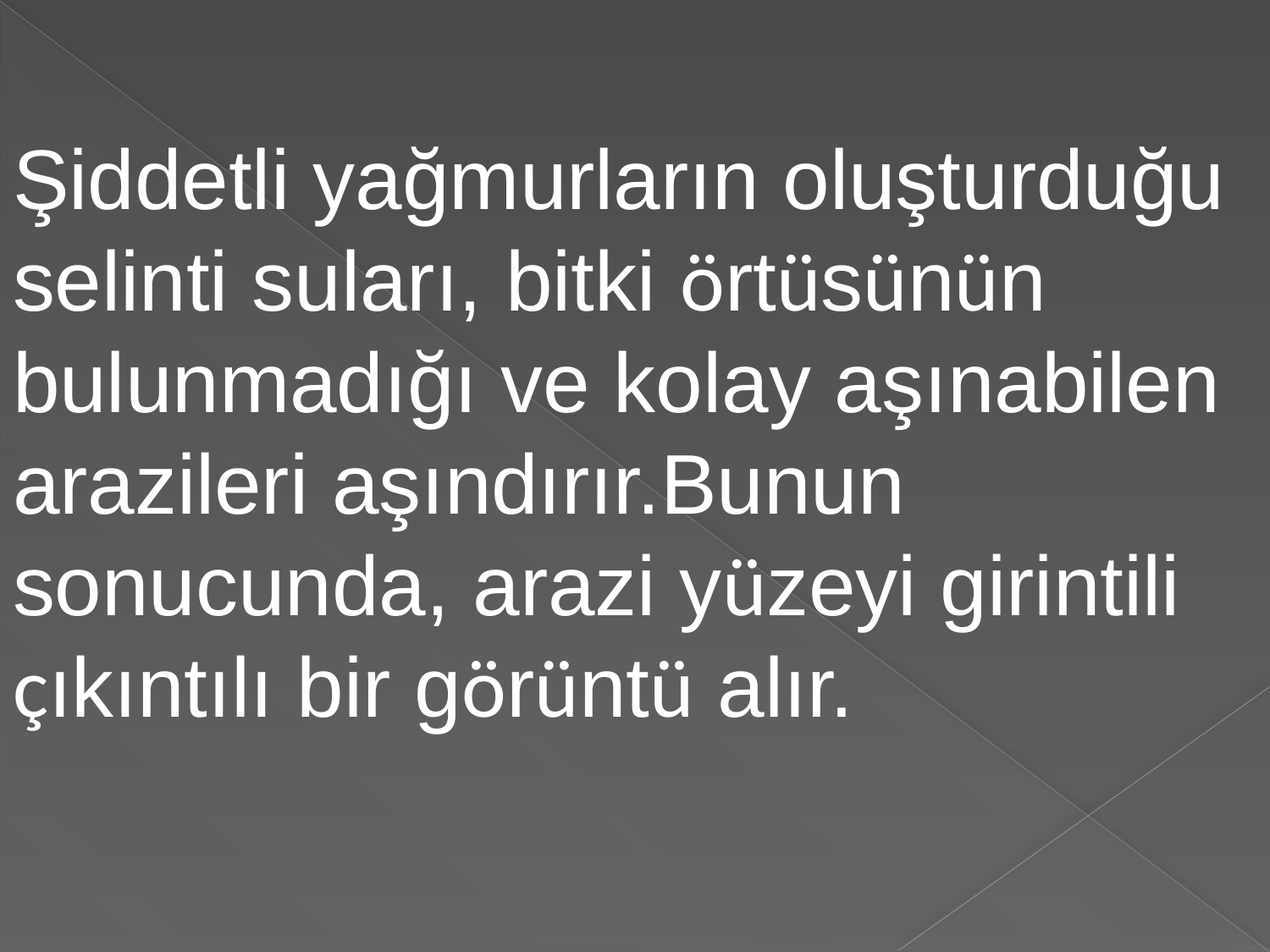

Şiddetli yağmurların oluşturduğu selinti suları, bitki örtüsünün bulunmadığı ve kolay aşınabilen arazileri aşındırır.Bunun sonucunda, arazi yüzeyi girintili çıkıntılı bir görüntü alır.